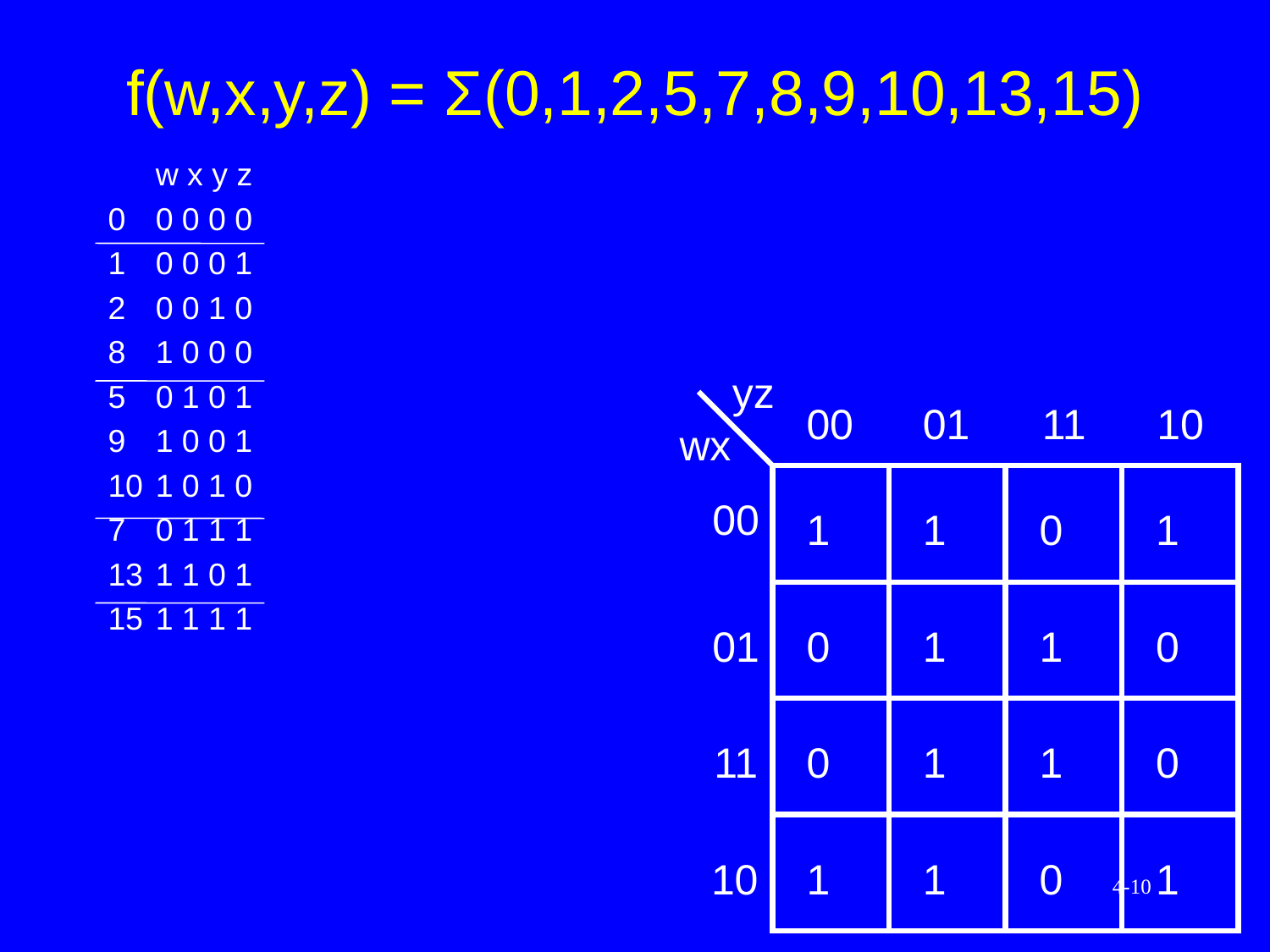

# f(w,x,y,z) = Σ(0,1,2,5,7,8,9,10,13,15)
	w x y z
0	0 0 0 0
1	0 0 0 1
2	0 0 1 0
8	1 0 0 0
5	0 1 0 1
9	1 0 0 1
10	1 0 1 0
7	0 1 1 1
13	1 1 0 1
15	1 1 1 1

yz

00
01
11
10
wx

1

1

0

1
00

0

1

1

0

01

0

1

1

0
11

1

1

0

1
10